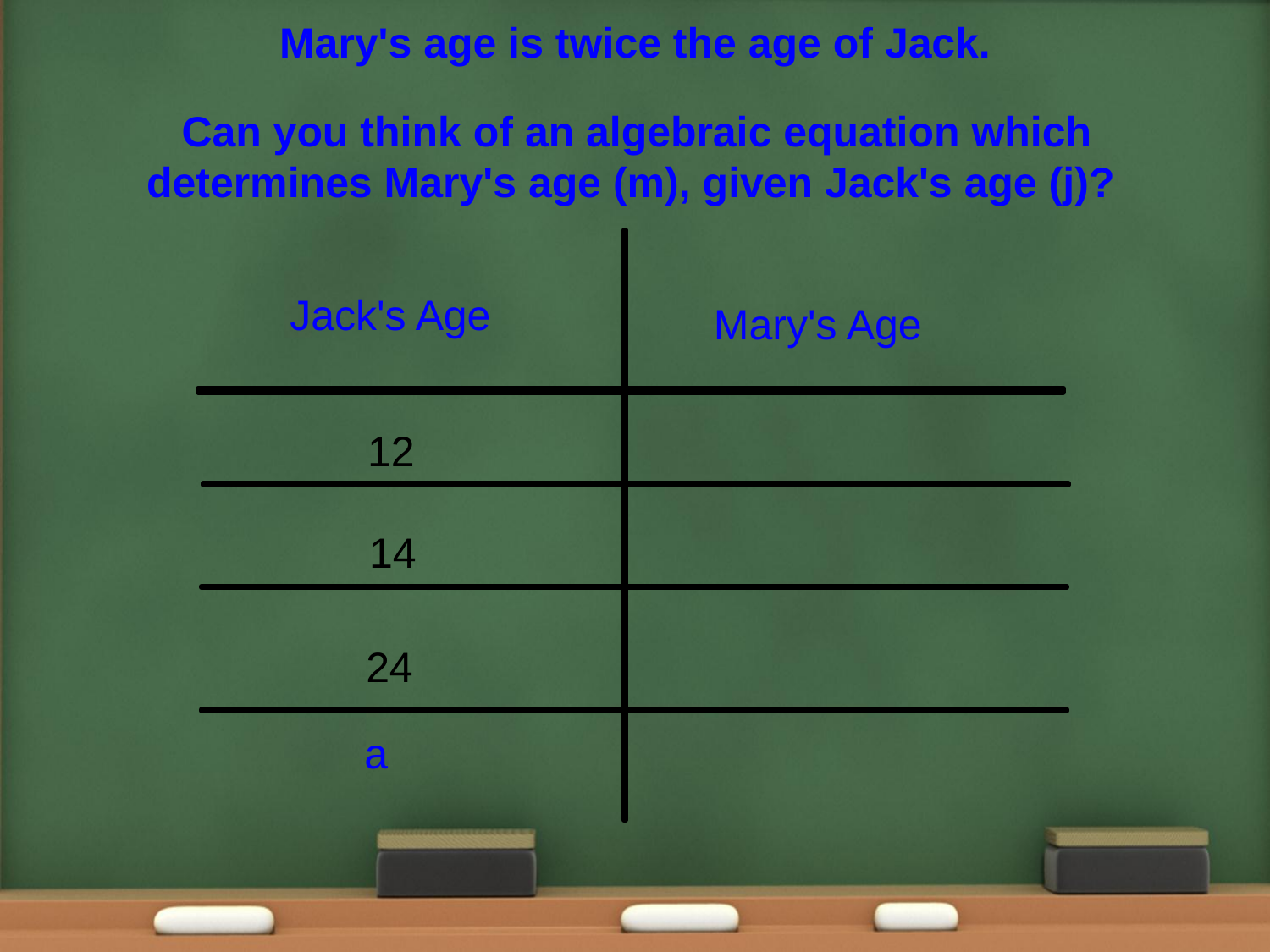

Mary's age is twice the age of Jack.
Can you think of an algebraic equation which
determines Mary's age (m), given Jack's age (j)?

Jack's Age
Mary's Age

12

14

24

a